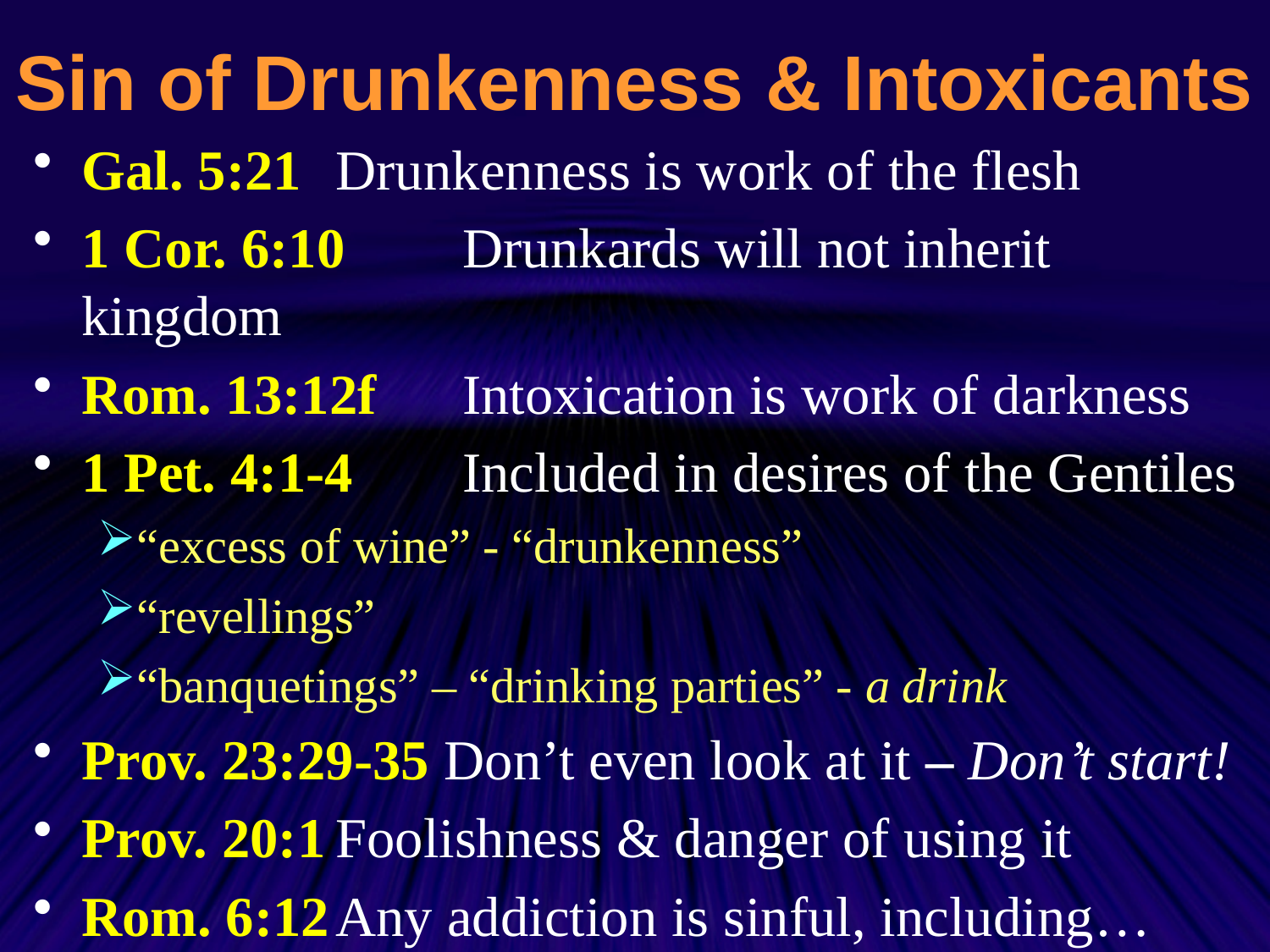

# Sin of Drunkenness & Intoxicants
Gal. 5:21	Drunkenness is work of the flesh
1 Cor. 6:10	Drunkards will not inherit kingdom
Rom. 13:12f	Intoxication is work of darkness
1 Pet. 4:1-4	Included in desires of the Gentiles
“excess of wine” - “drunkenness”
“revellings”
“banquetings” – “drinking parties” - a drink
Prov. 23:29-35 Don’t even look at it – Don’t start!
Prov. 20:1	Foolishness & danger of using it
Rom. 6:12	Any addiction is sinful, including…
2 Pet. 2:19	Overcome & brought into bondage